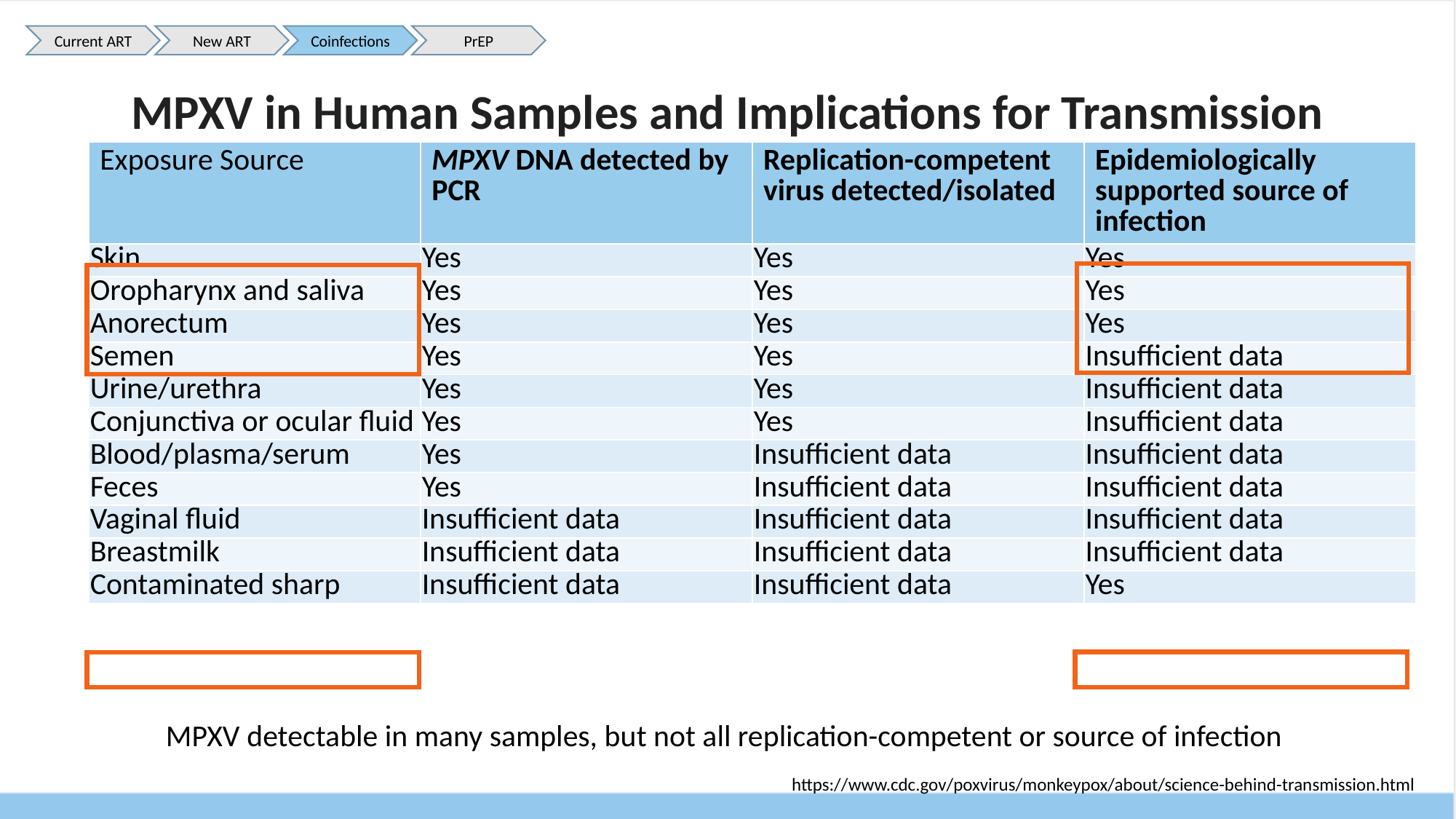

Current ART
New ART
Coinfections
PrEP
# MPXV in Human Samples and Implications for Transmission
| Exposure Source | MPXV DNA detected by PCR | Replication-competent virus detected/isolated | Epidemiologically supported source of infection |
| --- | --- | --- | --- |
| Skin | Yes | Yes | Yes |
| Oropharynx and saliva | Yes | Yes | Yes |
| Anorectum | Yes | Yes | Yes |
| Semen | Yes | Yes | Insufficient data |
| Urine/urethra | Yes | Yes | Insufficient data |
| Conjunctiva or ocular fluid | Yes | Yes | Insufficient data |
| Blood/plasma/serum | Yes | Insufficient data | Insufficient data |
| Feces | Yes | Insufficient data | Insufficient data |
| Vaginal fluid | Insufficient data | Insufficient data | Insufficient data |
| Breastmilk | Insufficient data | Insufficient data | Insufficient data |
| Contaminated sharp | Insufficient data | Insufficient data | Yes |

MPXV detectable in many samples, but not all replication-competent or source of infection
https://www.cdc.gov/poxvirus/monkeypox/about/science-behind-transmission.html